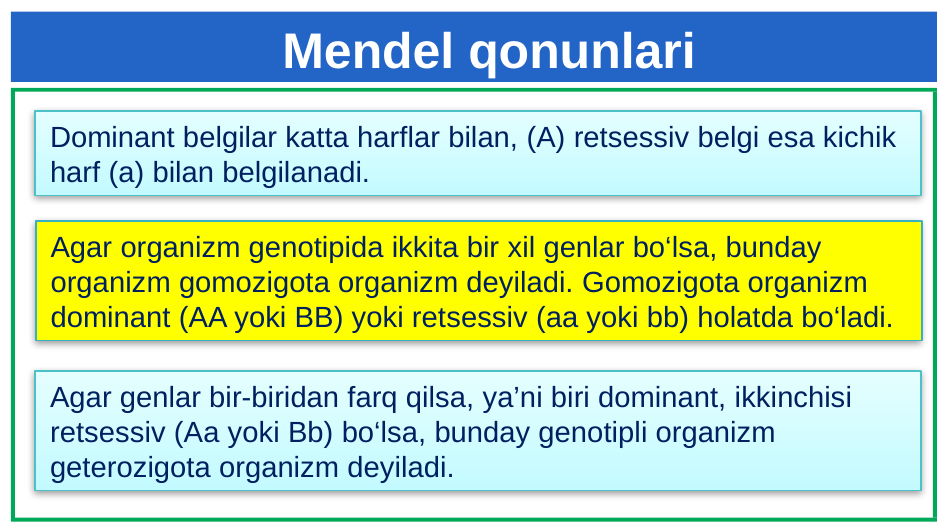

Mendel qonunlari
Dominant belgilar katta harflar bilan, (A) retsessiv belgi esa kichik harf (a) bilan belgilanadi.
Agar organizm genotipida ikkita bir xil genlar bo‘lsa, bunday organizm gomozigota organizm deyiladi. Gomozigota organizm dominant (AA yoki BB) yoki retsessiv (aa yoki bb) holatda bo‘ladi.
Agar genlar bir-biridan farq qilsa, ya’ni biri dominant, ikkinchisi retsessiv (Aa yoki Bb) bo‘lsa, bunday genotipli organizm geterozigota organizm deyiladi.